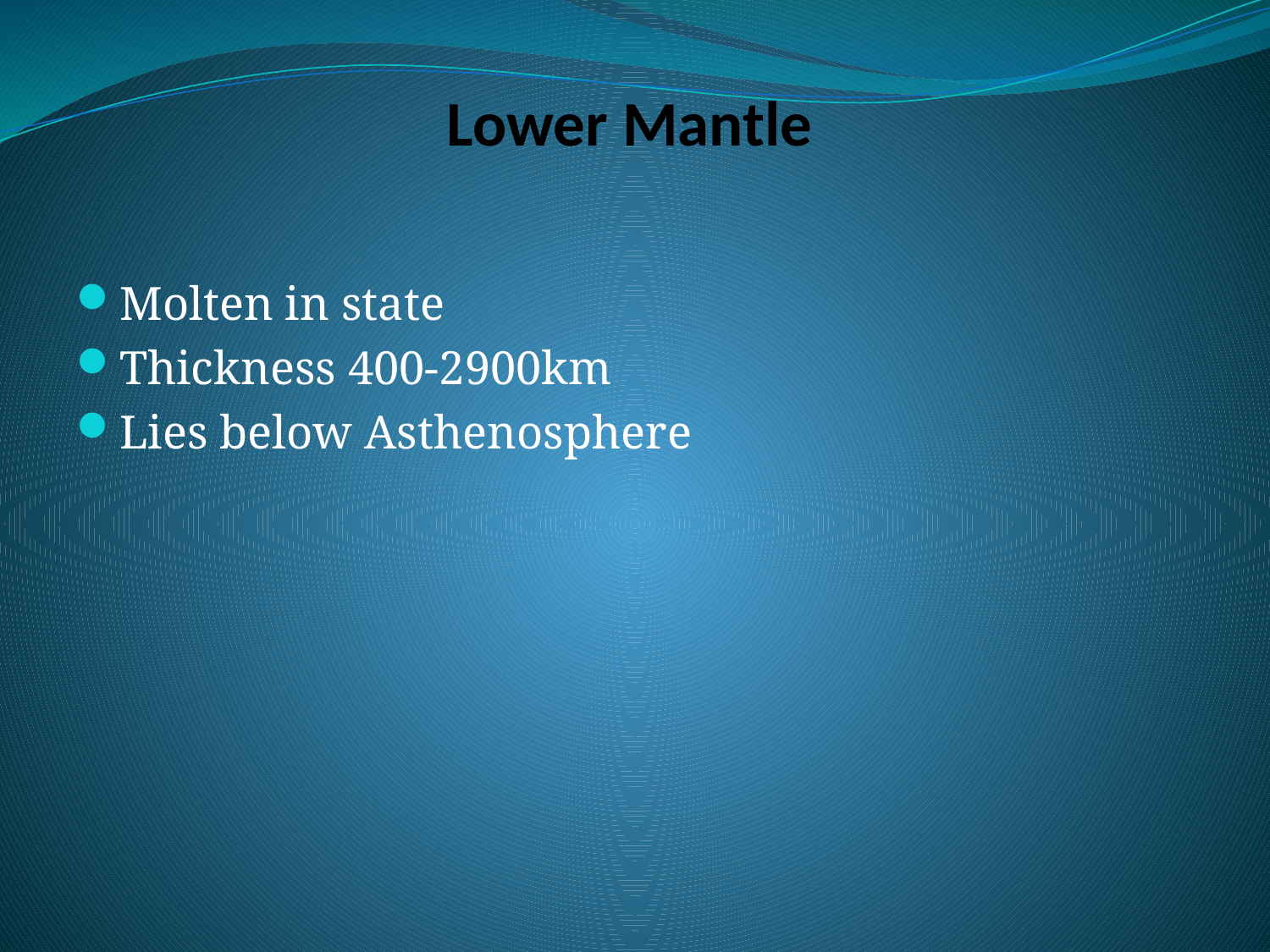

# Lower Mantle
Molten in state
Thickness 400-2900km
Lies below Asthenosphere